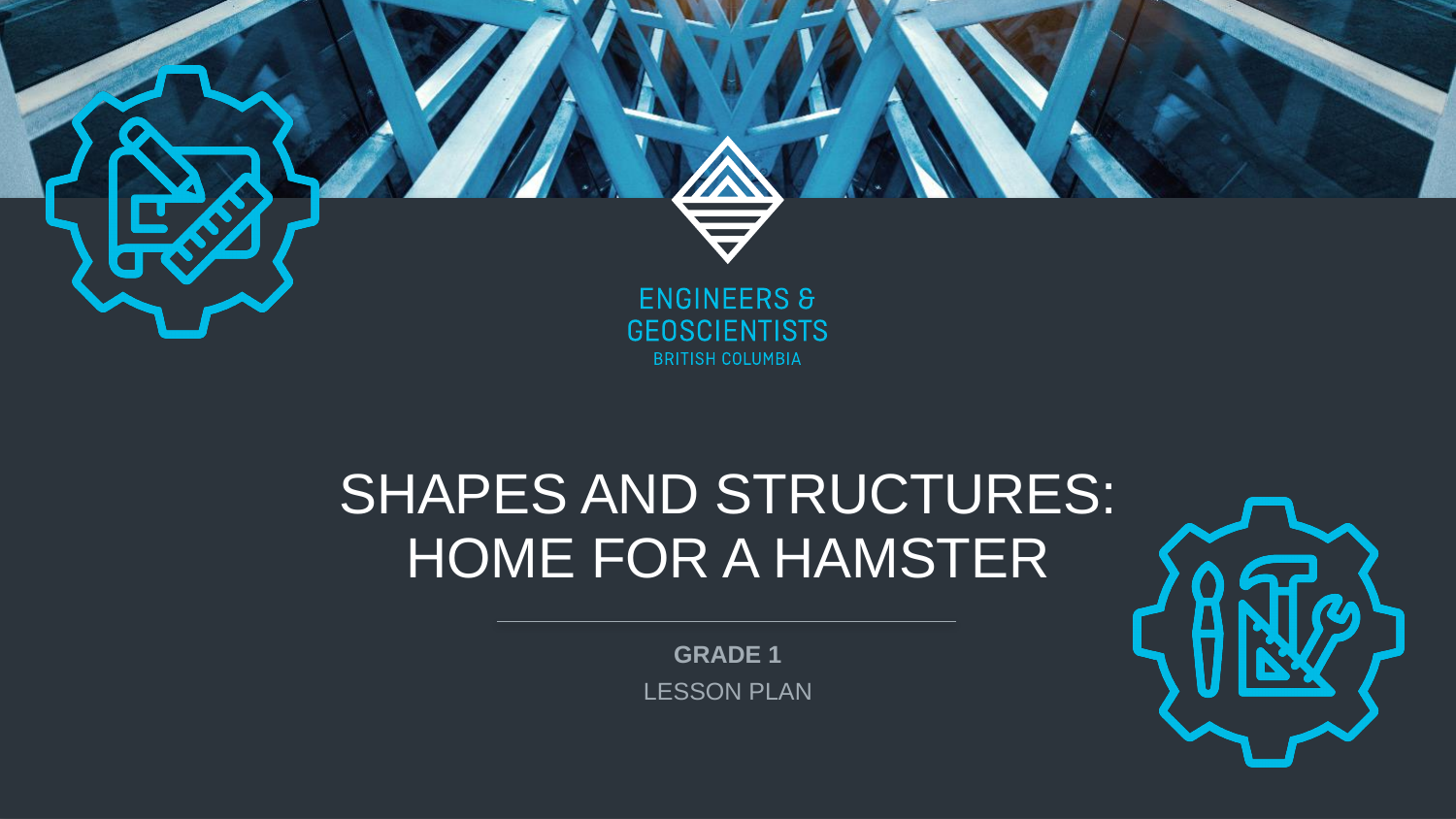

# SHAPES AND STRUCTURES: HOME FOR A HAMSTER
GRADE 1
LESSON PLAN